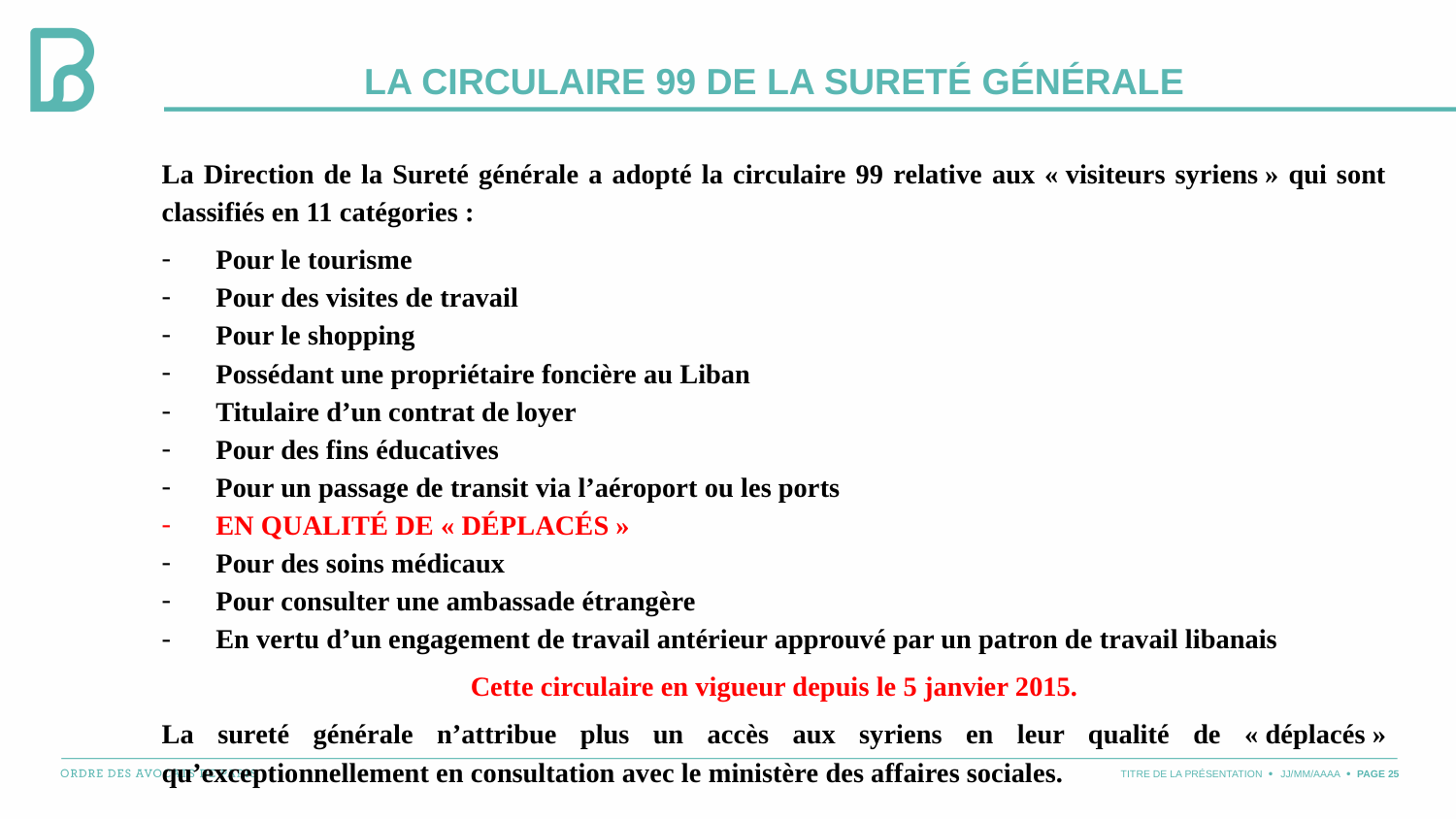

# la Circulaire 99 de la suretÉ gÉnÉrale
La Direction de la Sureté générale a adopté la circulaire 99 relative aux « visiteurs syriens » qui sont classifiés en 11 catégories :
Pour le tourisme
Pour des visites de travail
Pour le shopping
Possédant une propriétaire foncière au Liban
Titulaire d’un contrat de loyer
Pour des fins éducatives
Pour un passage de transit via l’aéroport ou les ports
EN QUALITÉ DE « DÉPLACÉS »
Pour des soins médicaux
Pour consulter une ambassade étrangère
En vertu d’un engagement de travail antérieur approuvé par un patron de travail libanais
Cette circulaire en vigueur depuis le 5 janvier 2015.
La sureté générale n’attribue plus un accès aux syriens en leur qualité de « déplacés » qu’exceptionnellement en consultation avec le ministère des affaires sociales.

TITRE DE LA PRÉSENTATION
JJ/MM/AAAA